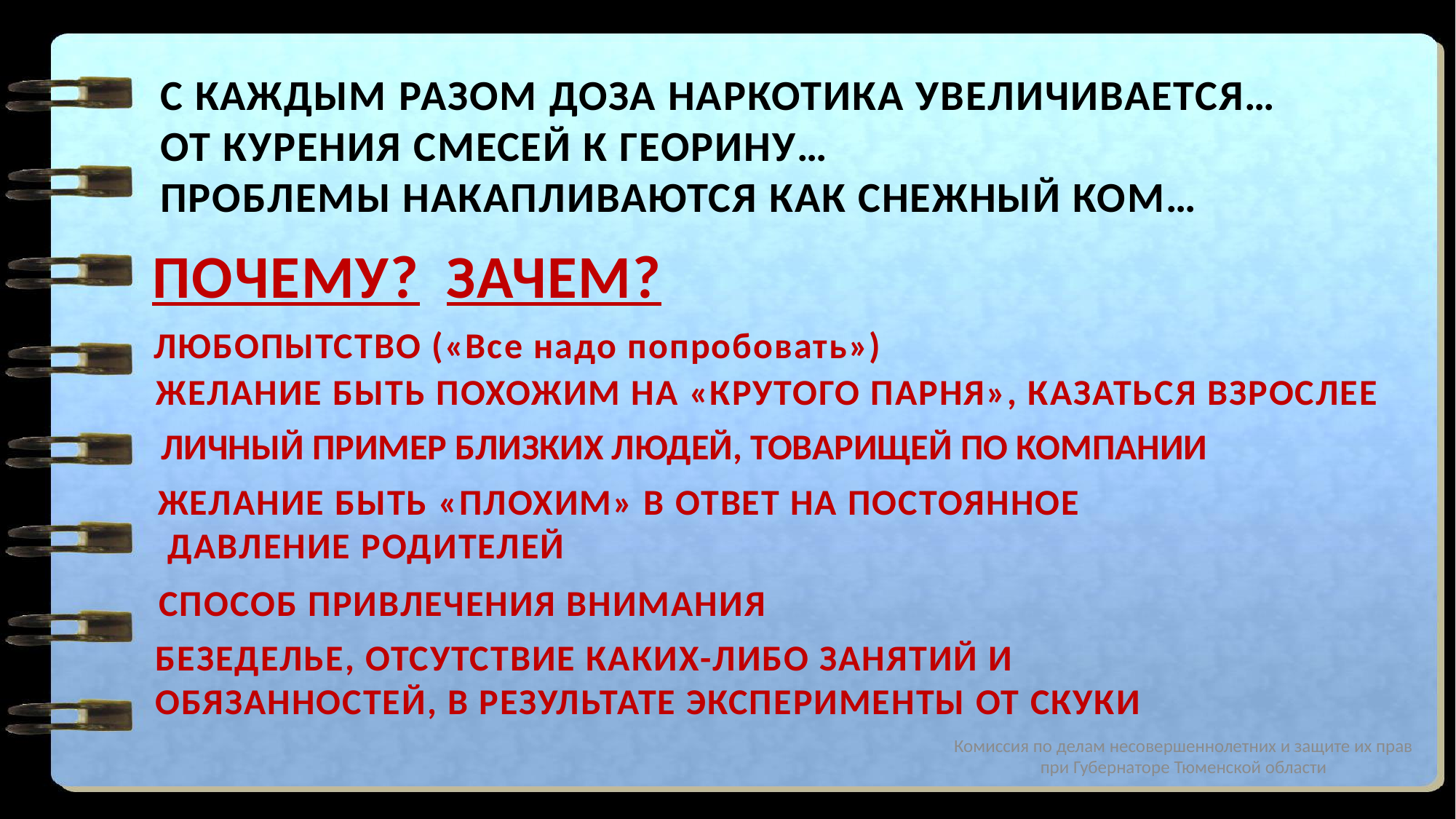

С КАЖДЫМ РАЗОМ ДОЗА НАРКОТИКА УВЕЛИЧИВАЕТСЯ…
ОТ КУРЕНИЯ СМЕСЕЙ К ГЕОРИНУ…
ПРОБЛЕМЫ НАКАПЛИВАЮТСЯ КАК СНЕЖНЫЙ КОМ…
ПОЧЕМУ?
ЗАЧЕМ?
ЛЮБОПЫТСТВО («Все надо попробовать»)

ЖЕЛАНИЕ БЫТЬ ПОХОЖИМ НА «КРУТОГО ПАРНЯ», КАЗАТЬСЯ ВЗРОСЛЕЕ
ЛИЧНЫЙ ПРИМЕР БЛИЗКИХ ЛЮДЕЙ, ТОВАРИЩЕЙ ПО КОМПАНИИ
ЖЕЛАНИЕ БЫТЬ «ПЛОХИМ» В ОТВЕТ НА ПОСТОЯННОЕ
 ДАВЛЕНИЕ РОДИТЕЛЕЙ
СПОСОБ ПРИВЛЕЧЕНИЯ ВНИМАНИЯ
БЕЗЕДЕЛЬЕ, ОТСУТСТВИЕ КАКИХ-ЛИБО ЗАНЯТИЙ И ОБЯЗАННОСТЕЙ, В РЕЗУЛЬТАТЕ ЭКСПЕРИМЕНТЫ ОТ СКУКИ
Комиссия по делам несовершеннолетних и защите их прав при Губернаторе Тюменской области